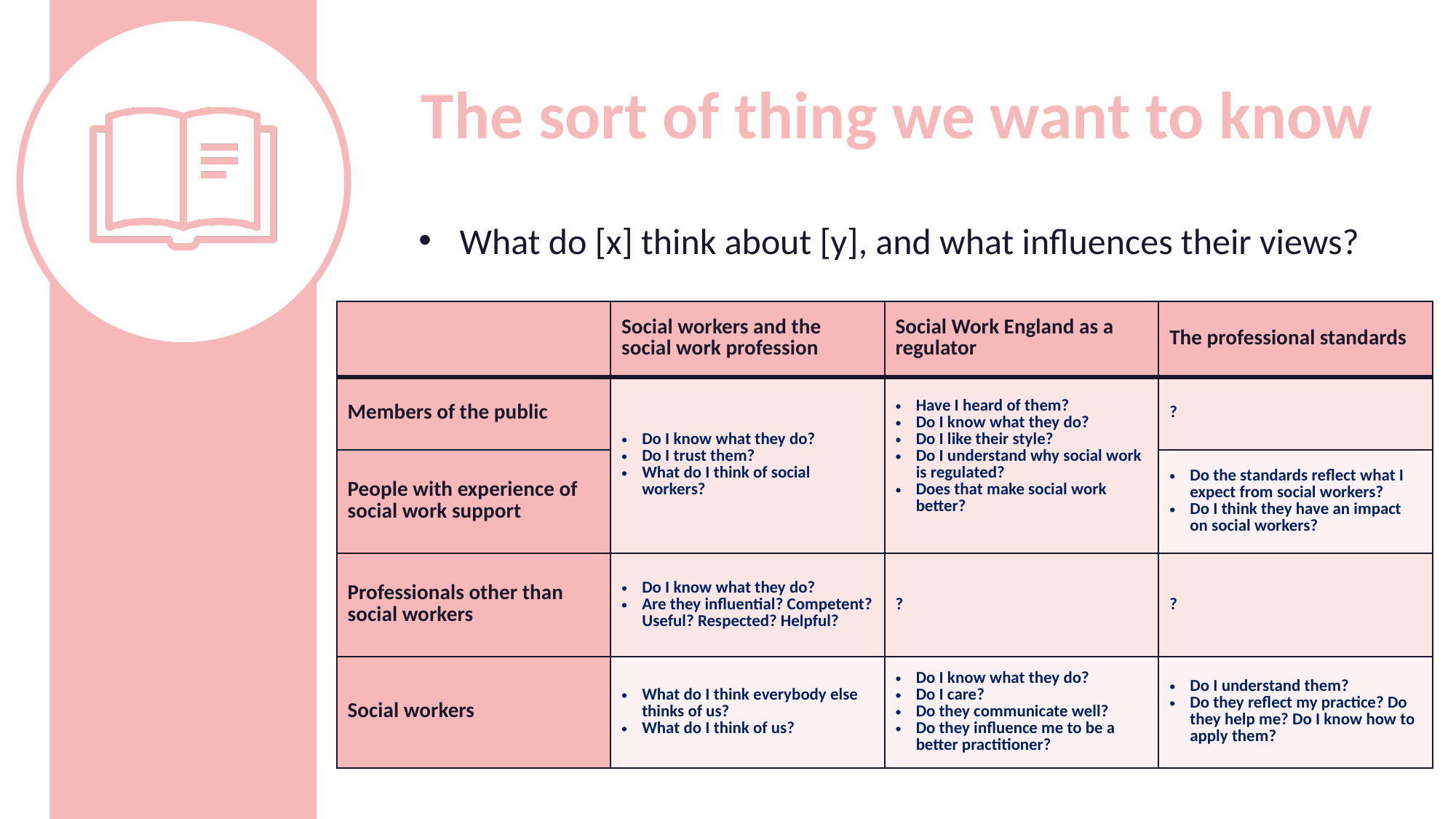

# The sort of thing we want to know
What do [x] think about [y], and what influences their views?
|  | Social workers and the social work profession | Social Work England as a regulator | The professional standards |
| --- | --- | --- | --- |
| Members of the public | Do I know what they do? Do I trust them? What do I think of social workers? | Have I heard of them? Do I know what they do? Do I like their style? Do I understand why social work is regulated? Does that make social work better? | ? |
| People with experience of social work support |  |  | Do the standards reflect what I expect from social workers? Do I think they have an impact on social workers? |
| Professionals other than social workers | Do I know what they do? Are they influential? Competent? Useful? Respected? Helpful? | ? | ? |
| Social workers | What do I think everybody else thinks of us? What do I think of us? | Do I know what they do? Do I care? Do they communicate well? Do they influence me to be a better practitioner? | Do I understand them? Do they reflect my practice? Do they help me? Do I know how to apply them? |